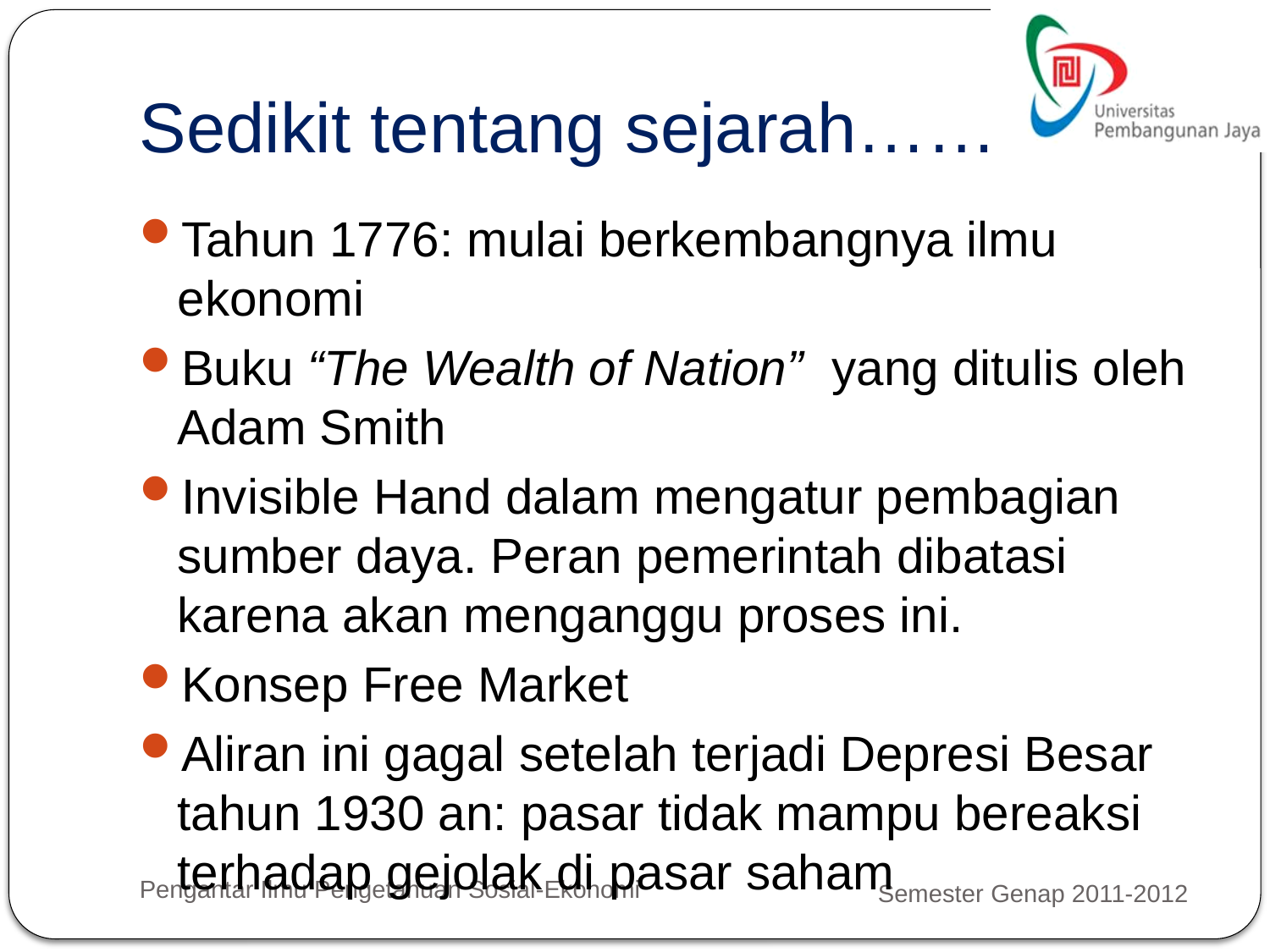

# Sedikit tentang sejarah……
Tahun 1776: mulai berkembangnya ilmu ekonomi
Buku “The Wealth of Nation”  yang ditulis oleh Adam Smith
Invisible Hand dalam mengatur pembagian sumber daya. Peran pemerintah dibatasi karena akan menganggu proses ini.
Konsep Free Market
Aliran ini gagal setelah terjadi Depresi Besar tahun 1930 an: pasar tidak mampu bereaksi terhadap gejolak di pasar saham
Pengantar Ilmu Pengetahuan Sosial-Ekonomi
Semester Genap 2011-2012